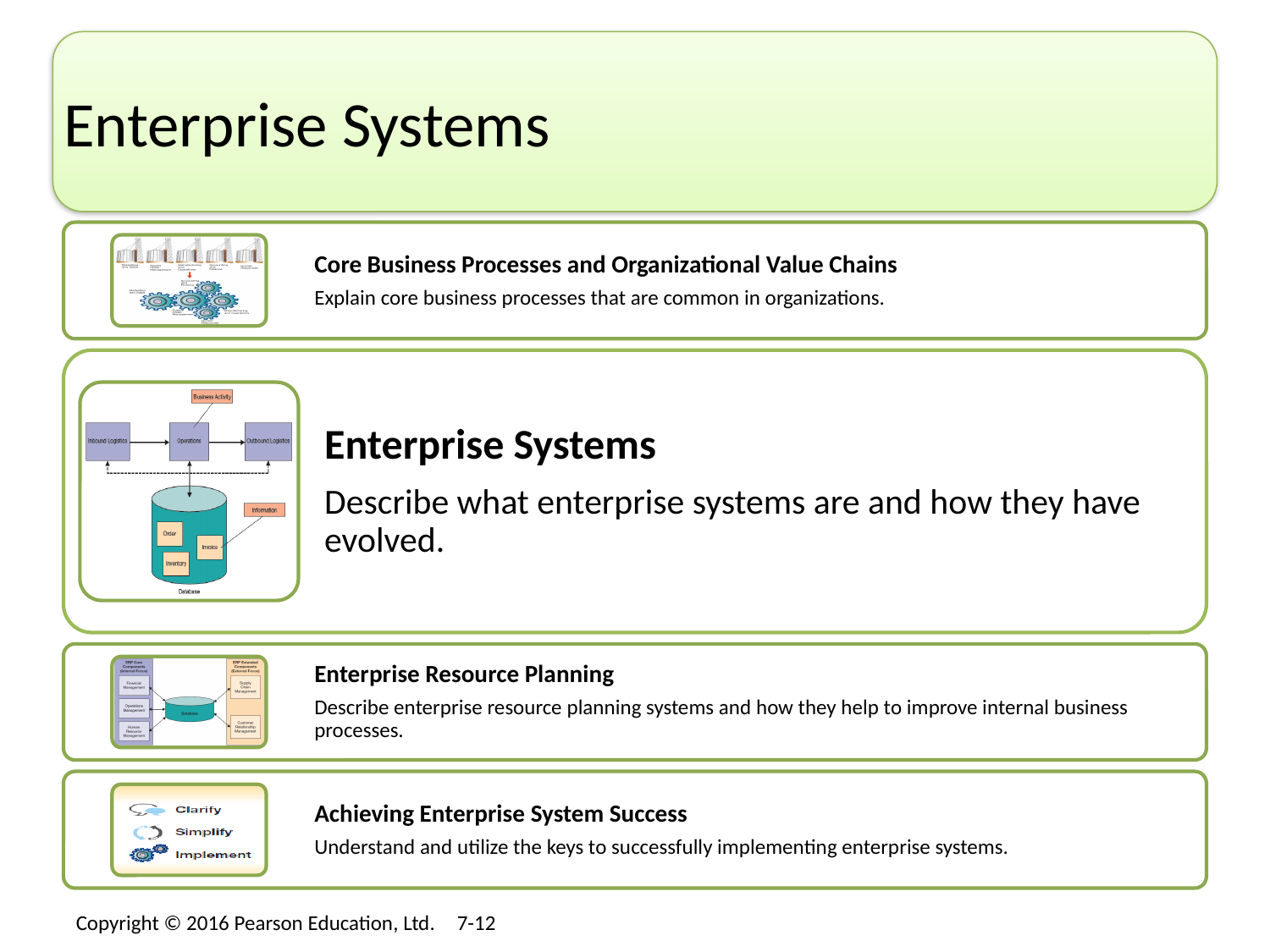

# Enterprise Systems
Core Business Processes and Organizational Value Chains
Explain core business processes that are common in organizations.
Enterprise Systems
Describe what enterprise systems are and how they have evolved.
Enterprise Resource Planning
Describe enterprise resource planning systems and how they help to improve internal business processes.
Achieving Enterprise System Success
Understand and utilize the keys to successfully implementing enterprise systems.